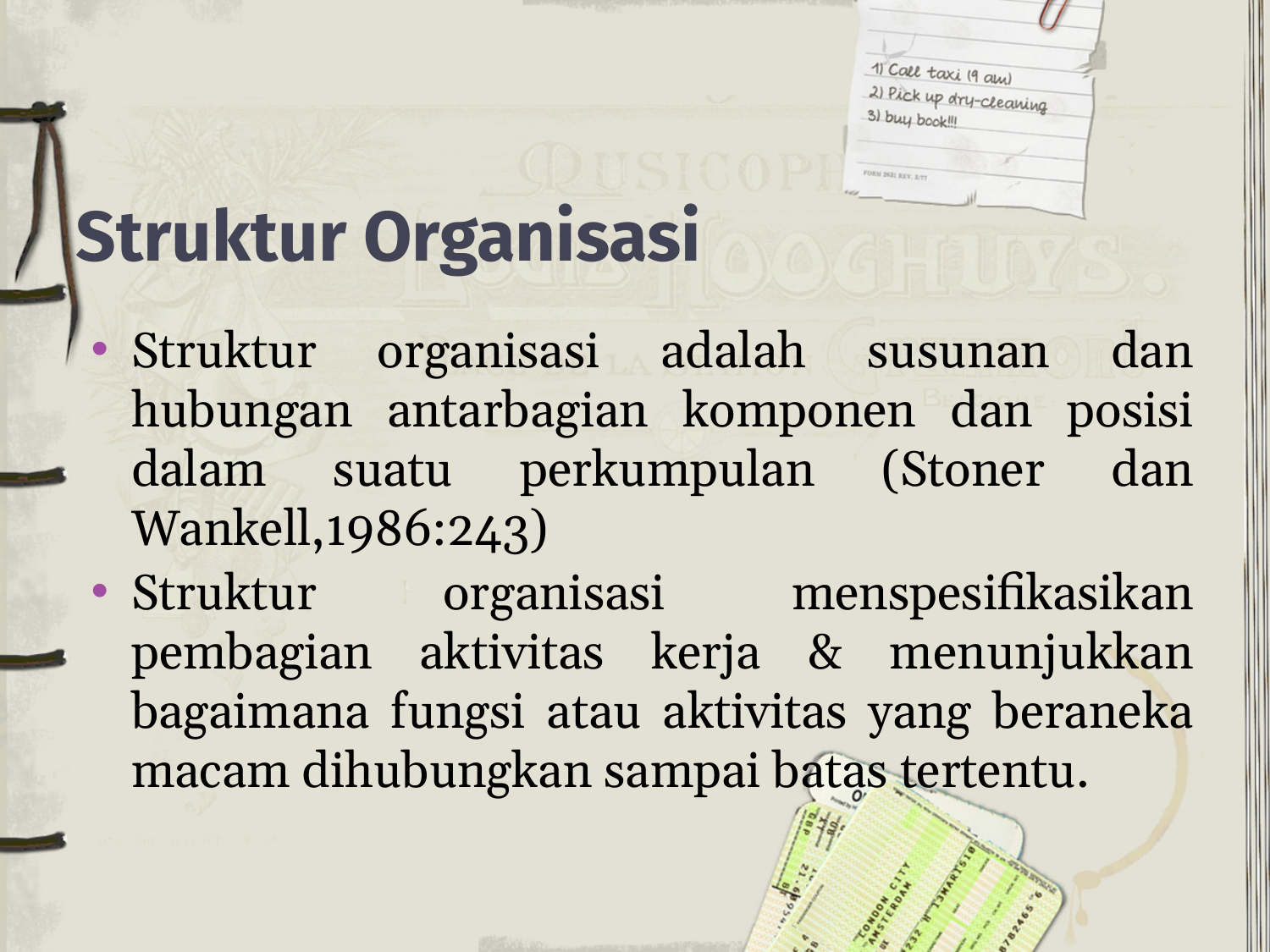

# Struktur Organisasi
Struktur organisasi adalah susunan dan hubungan antarbagian komponen dan posisi dalam suatu perkumpulan (Stoner dan Wankell,1986:243)
Struktur organisasi menspesifikasikan pembagian aktivitas kerja & menunjukkan bagaimana fungsi atau aktivitas yang beraneka macam dihubungkan sampai batas tertentu.